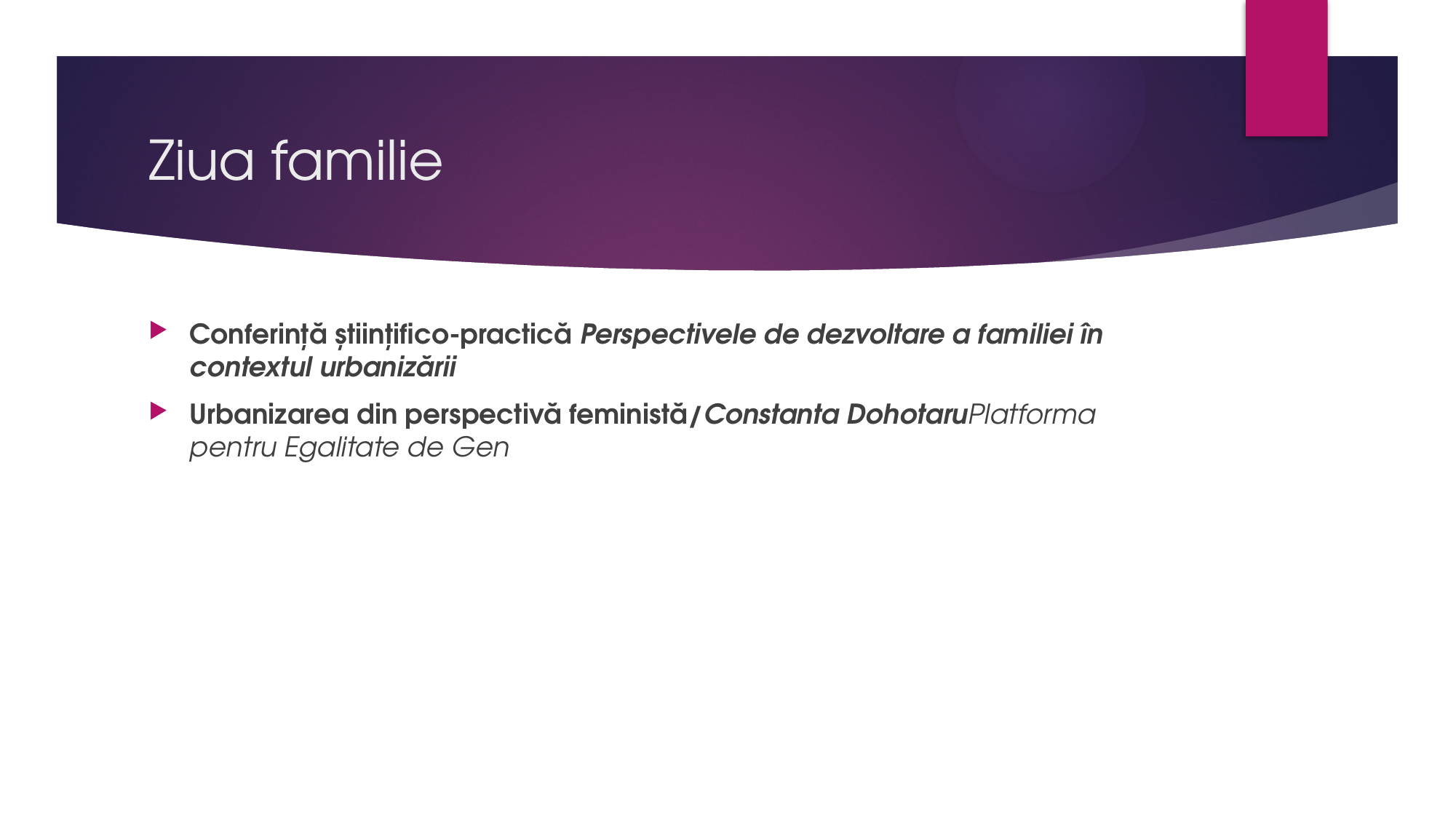

# Ziua familie
Conferință științifico-practică Perspectivele de dezvoltare a familiei în contextul urbanizării
Urbanizarea din perspectivă feministă/Constanta DohotaruPlatforma pentru Egalitate de Gen